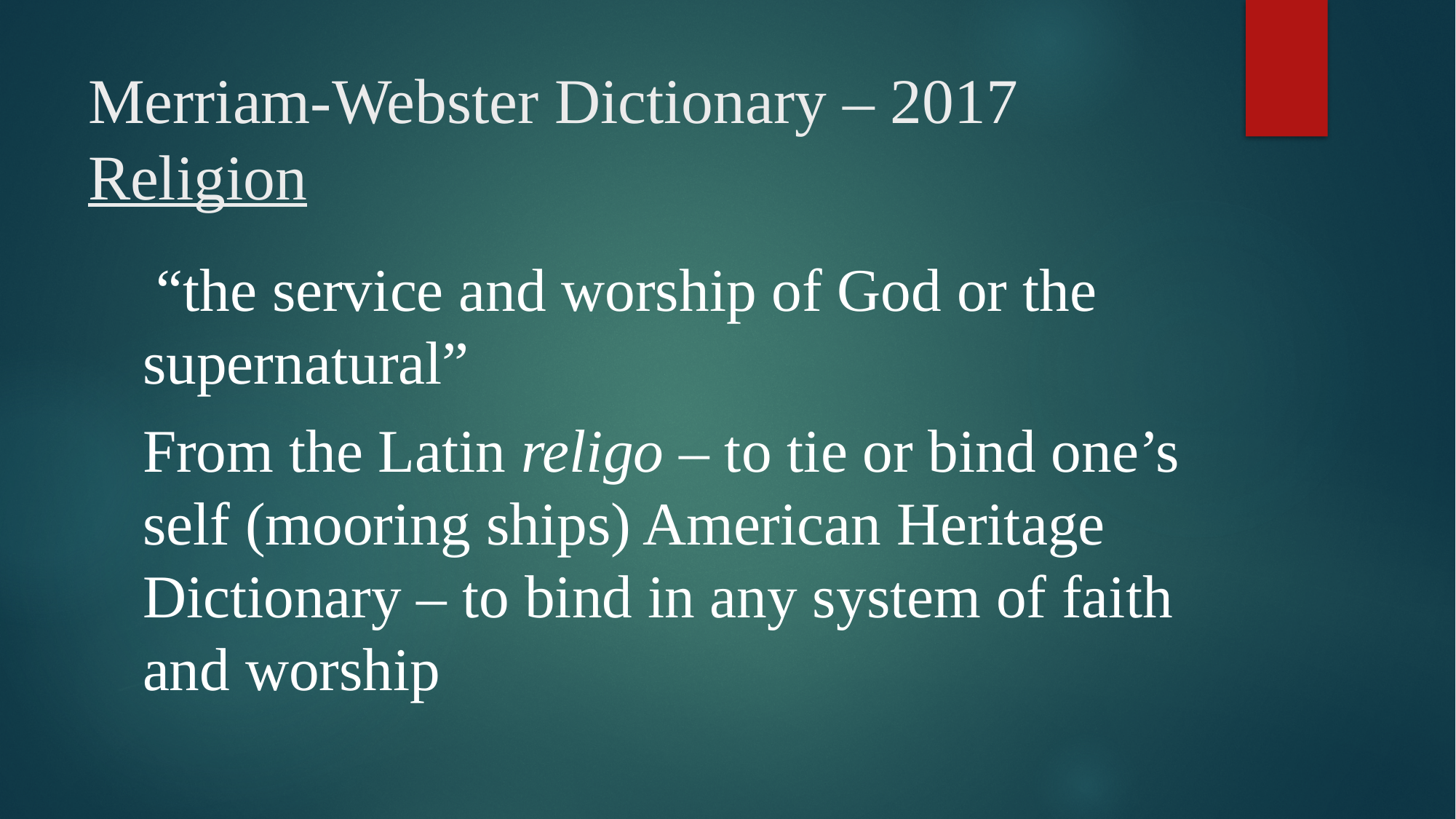

# Merriam-Webster Dictionary – 2017 Religion
 “the service and worship of God or the supernatural”
From the Latin religo – to tie or bind one’s self (mooring ships) American Heritage Dictionary – to bind in any system of faith and worship